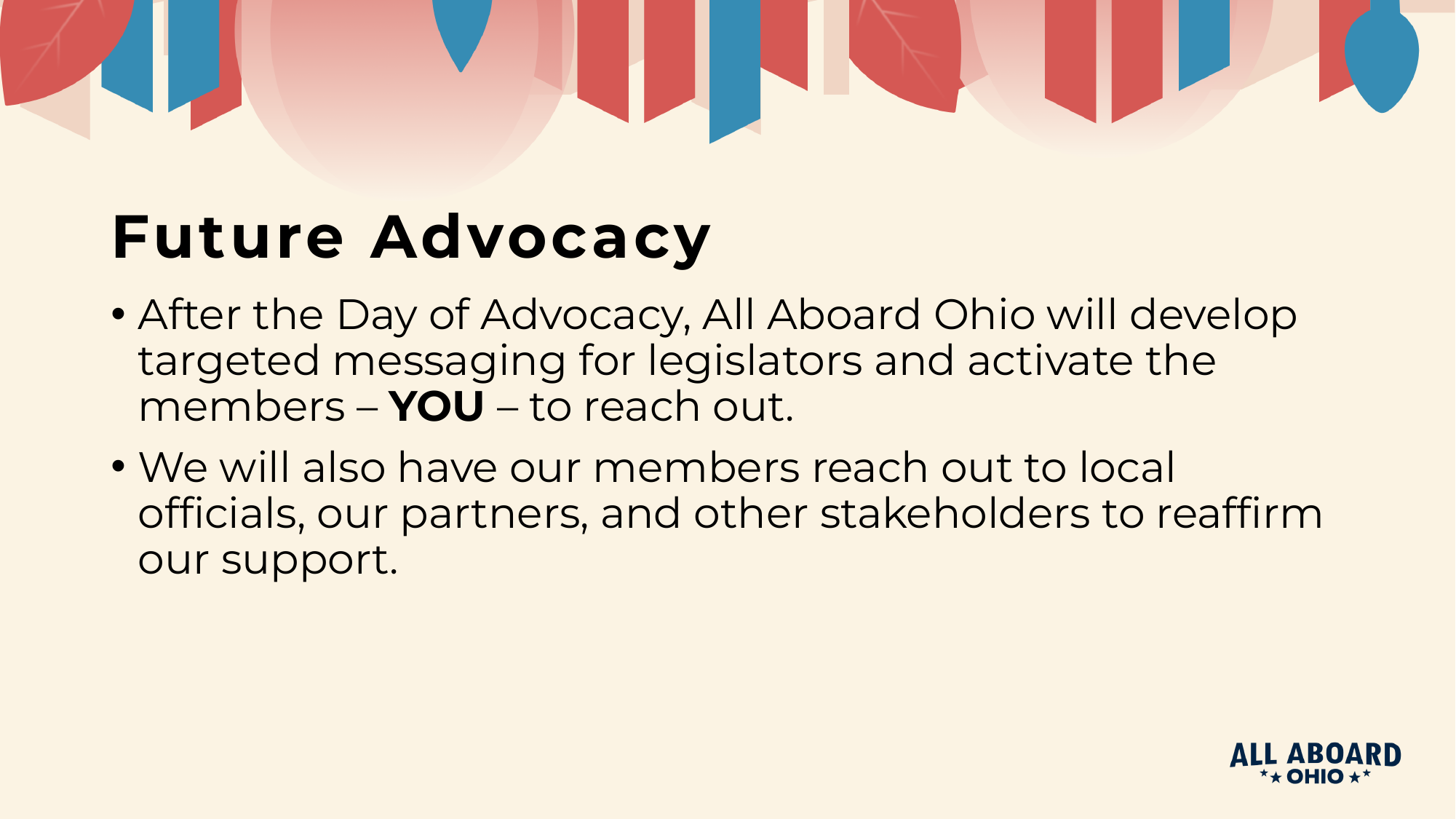

# Future Advocacy
After the Day of Advocacy, All Aboard Ohio will develop targeted messaging for legislators and activate the members – YOU – to reach out.
We will also have our members reach out to local officials, our partners, and other stakeholders to reaffirm our support.